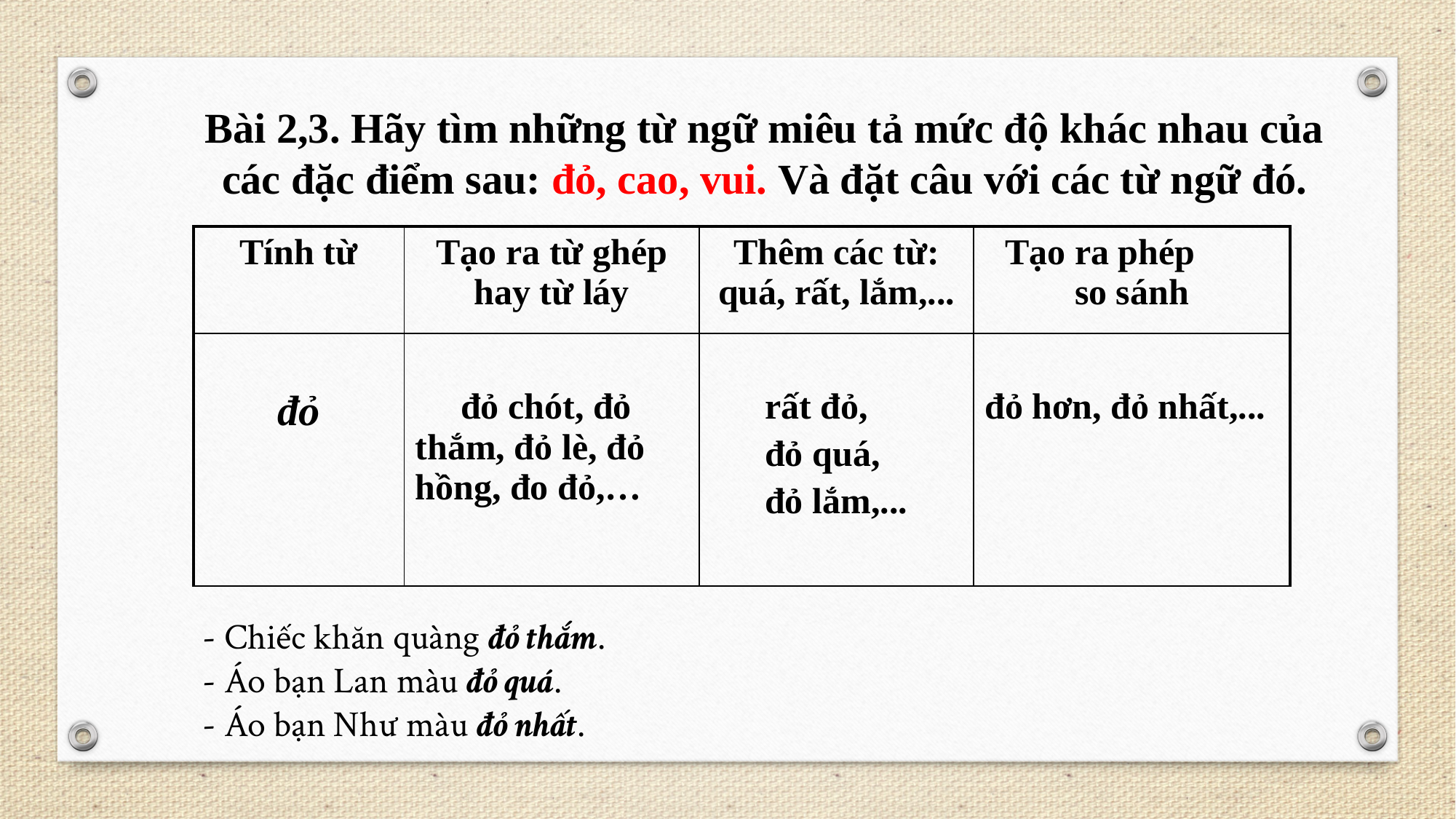

Bài 2,3. Hãy tìm những từ ngữ miêu tả mức độ khác nhau của các đặc điểm sau: đỏ, cao, vui. Và đặt câu với các từ ngữ đó.
| Tính từ | Tạo ra từ ghép hay từ láy | Thêm các từ: quá, rất, lắm,... | Tạo ra phép so sánh |
| --- | --- | --- | --- |
| đỏ | đỏ chót, đỏ thắm, đỏ lè, đỏ hồng, đo đỏ,… | rất đỏ, đỏ quá, đỏ lắm,... | đỏ hơn, đỏ nhất,... |
- Chiếc khăn quàng đỏ thắm.
- Áo bạn Lan màu đỏ quá.
- Áo bạn Như màu đỏ nhất.